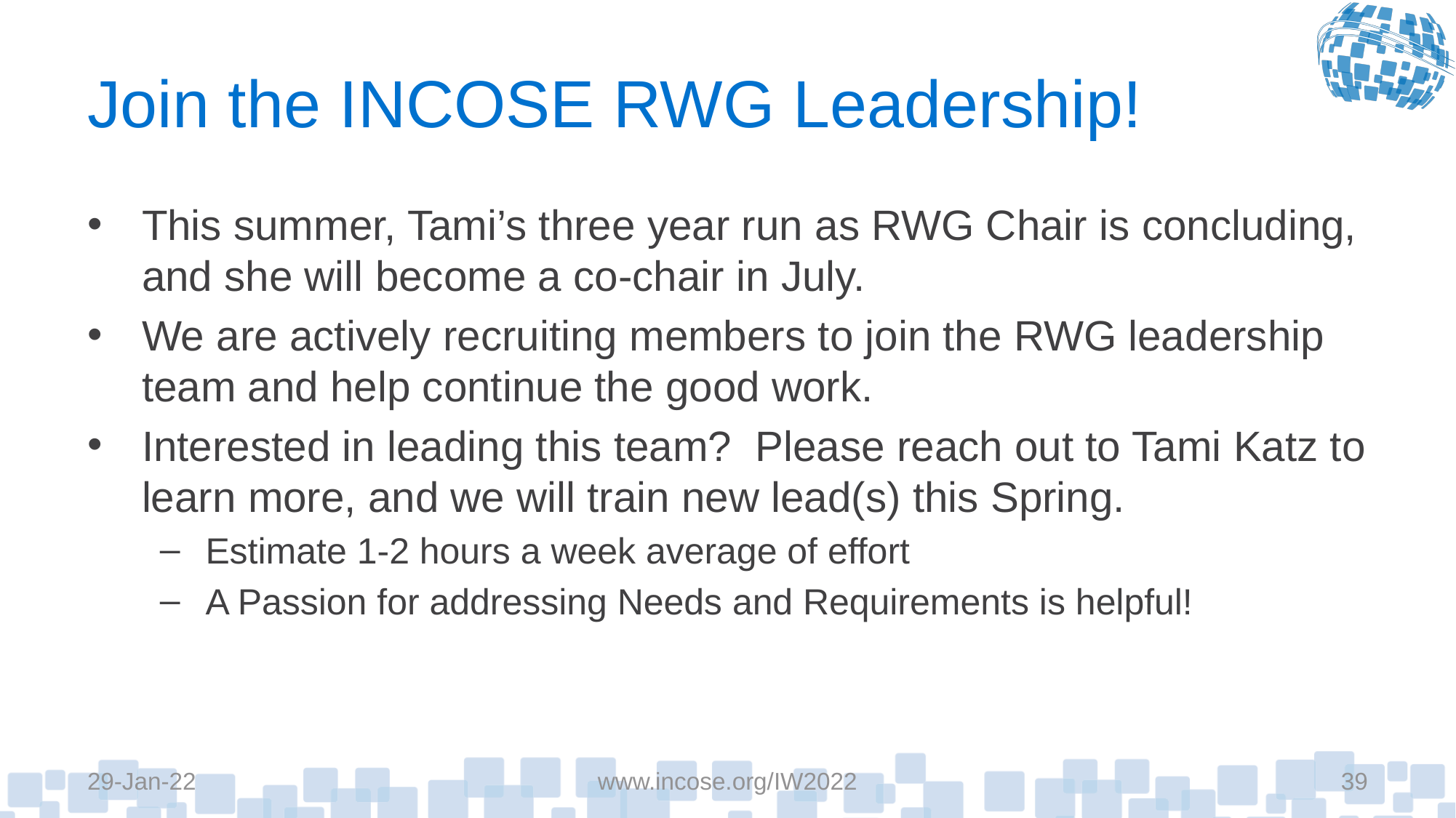

# Join the INCOSE RWG Leadership!
This summer, Tami’s three year run as RWG Chair is concluding, and she will become a co-chair in July.
We are actively recruiting members to join the RWG leadership team and help continue the good work.
Interested in leading this team?  Please reach out to Tami Katz to learn more, and we will train new lead(s) this Spring.
Estimate 1-2 hours a week average of effort
A Passion for addressing Needs and Requirements is helpful!
29-Jan-22
www.incose.org/IW2022
39